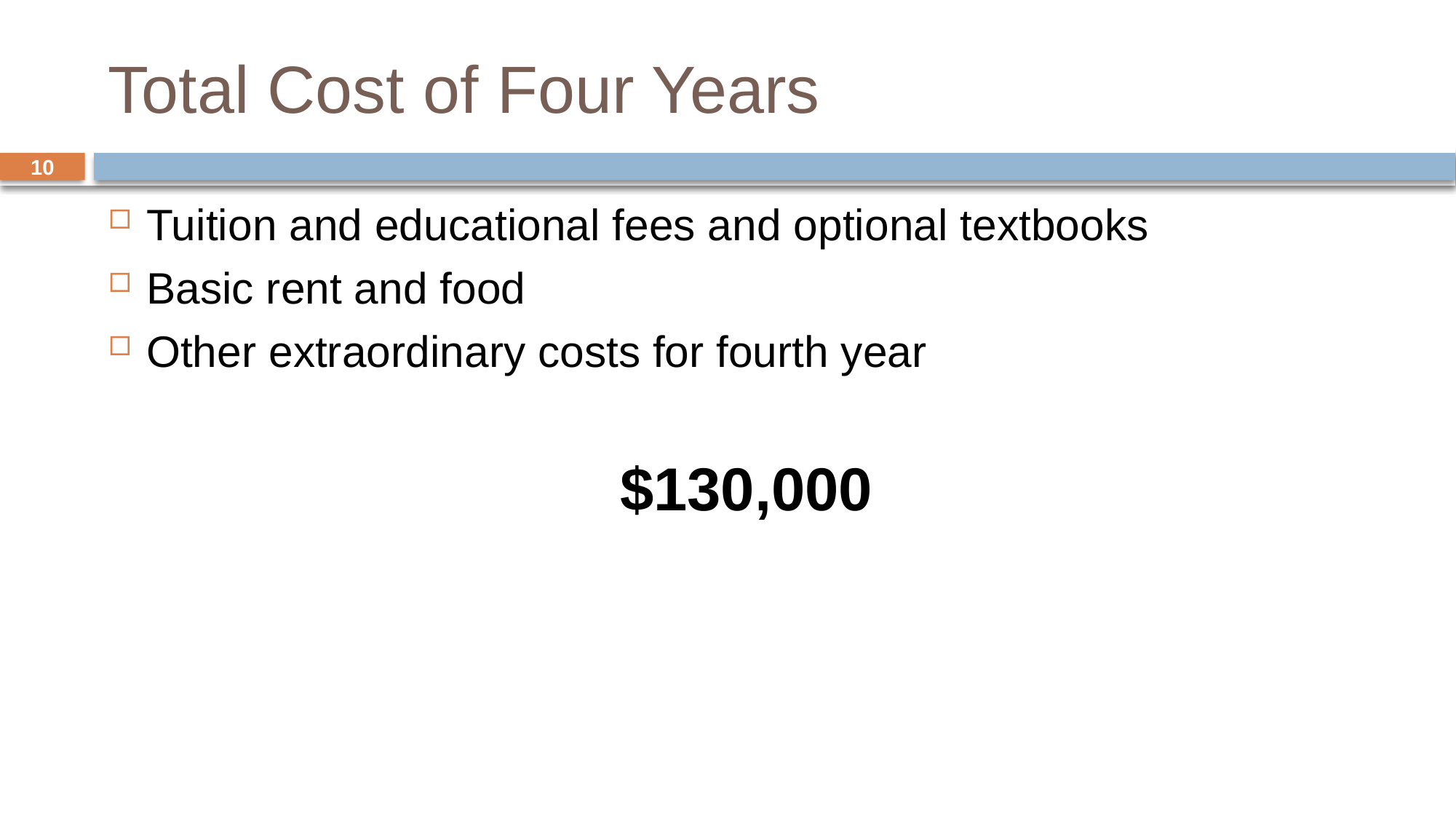

# Total Cost of Four Years
10
Tuition and educational fees and optional textbooks
Basic rent and food
Other extraordinary costs for fourth year

$130,000